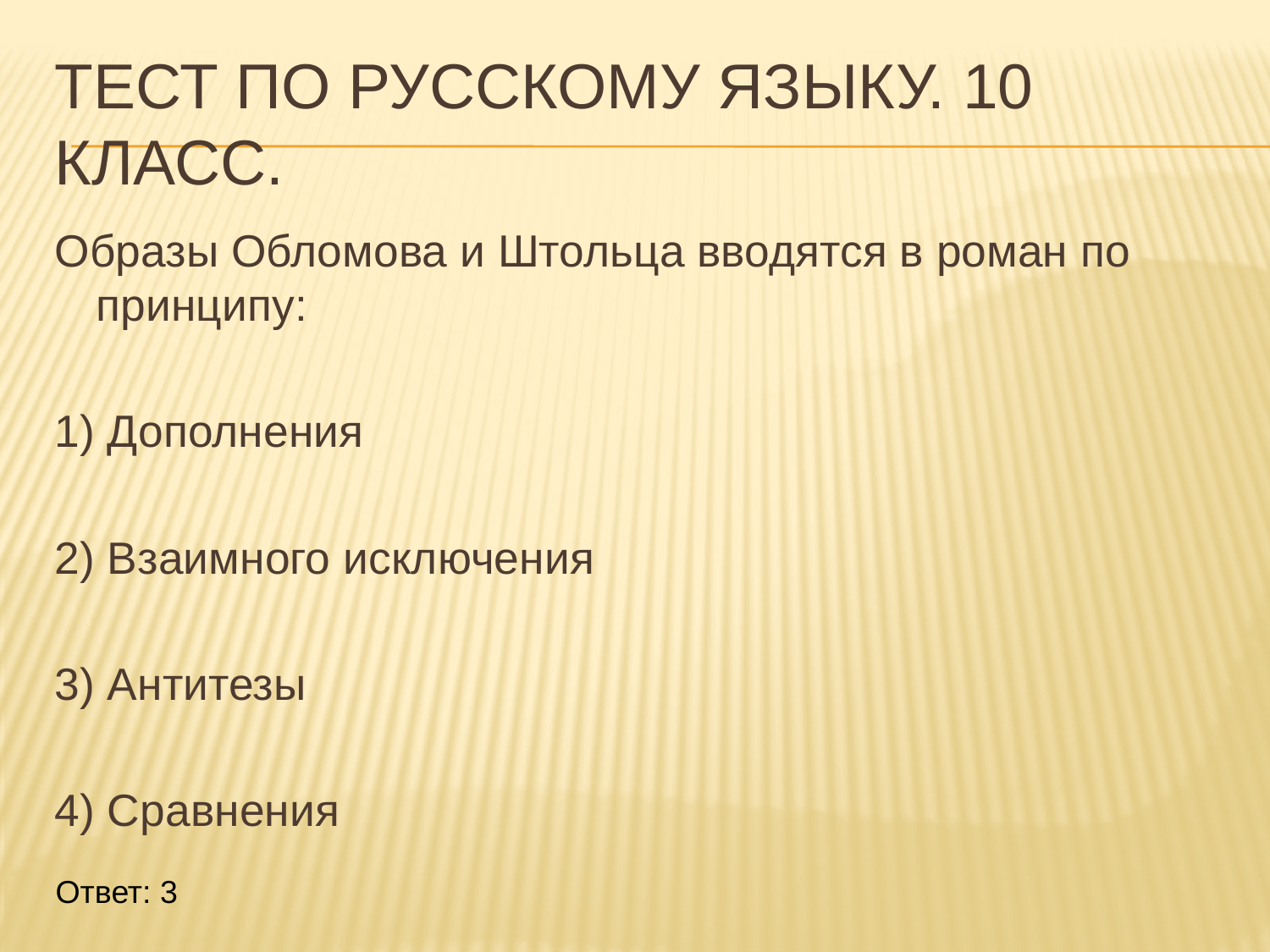

# Тест по русскому языку. 10 класс.
Образы Обломова и Штольца вводятся в роман по принципу:

1) Дополнения

2) Взаимного исключения

3) Антитезы

4) Сравнения

Ответ: 3